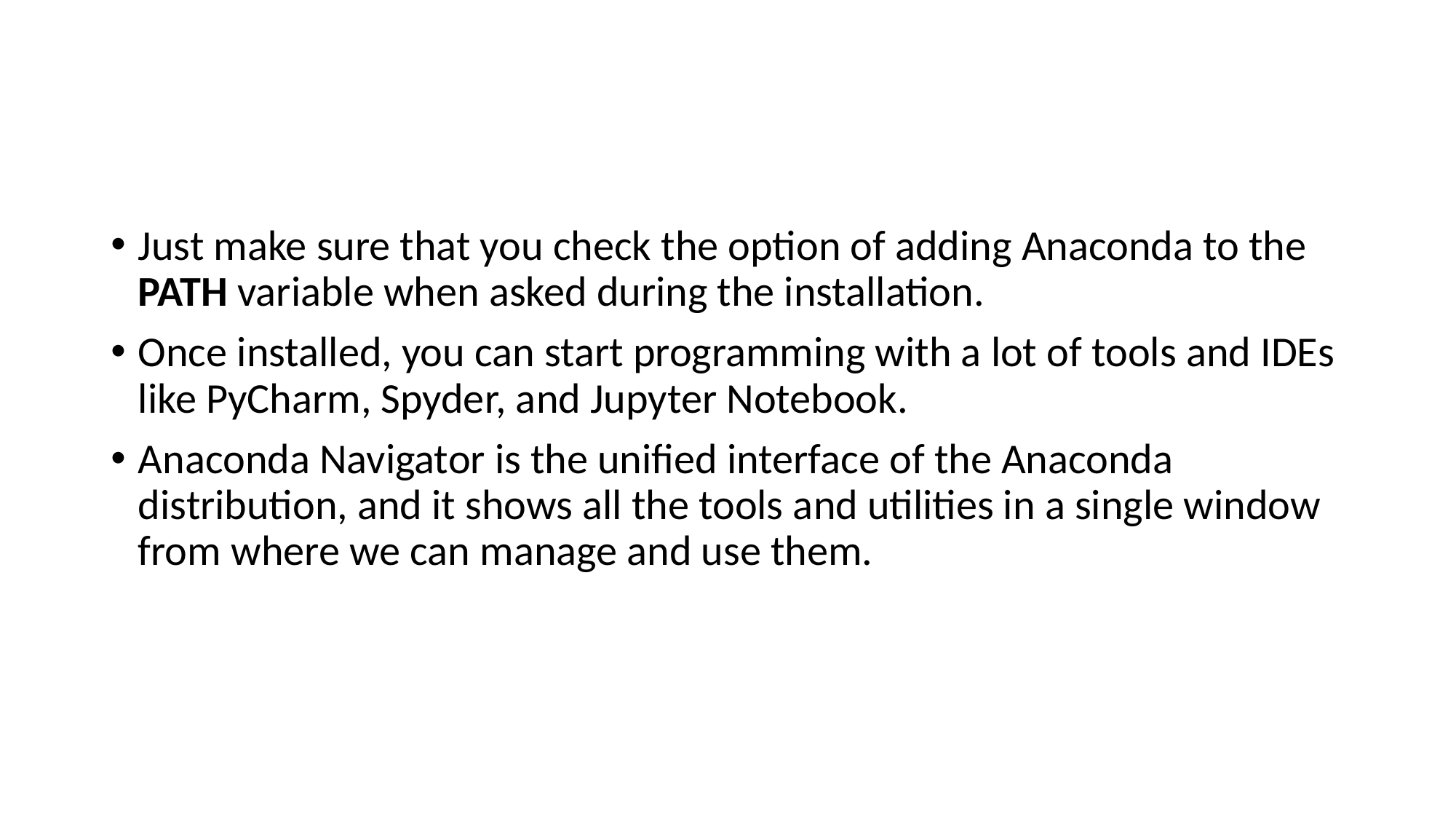

#
Just make sure that you check the option of adding Anaconda to the PATH variable when asked during the installation.
Once installed, you can start programming with a lot of tools and IDEs like PyCharm, Spyder, and Jupyter Notebook.
Anaconda Navigator is the unified interface of the Anaconda distribution, and it shows all the tools and utilities in a single window from where we can manage and use them.